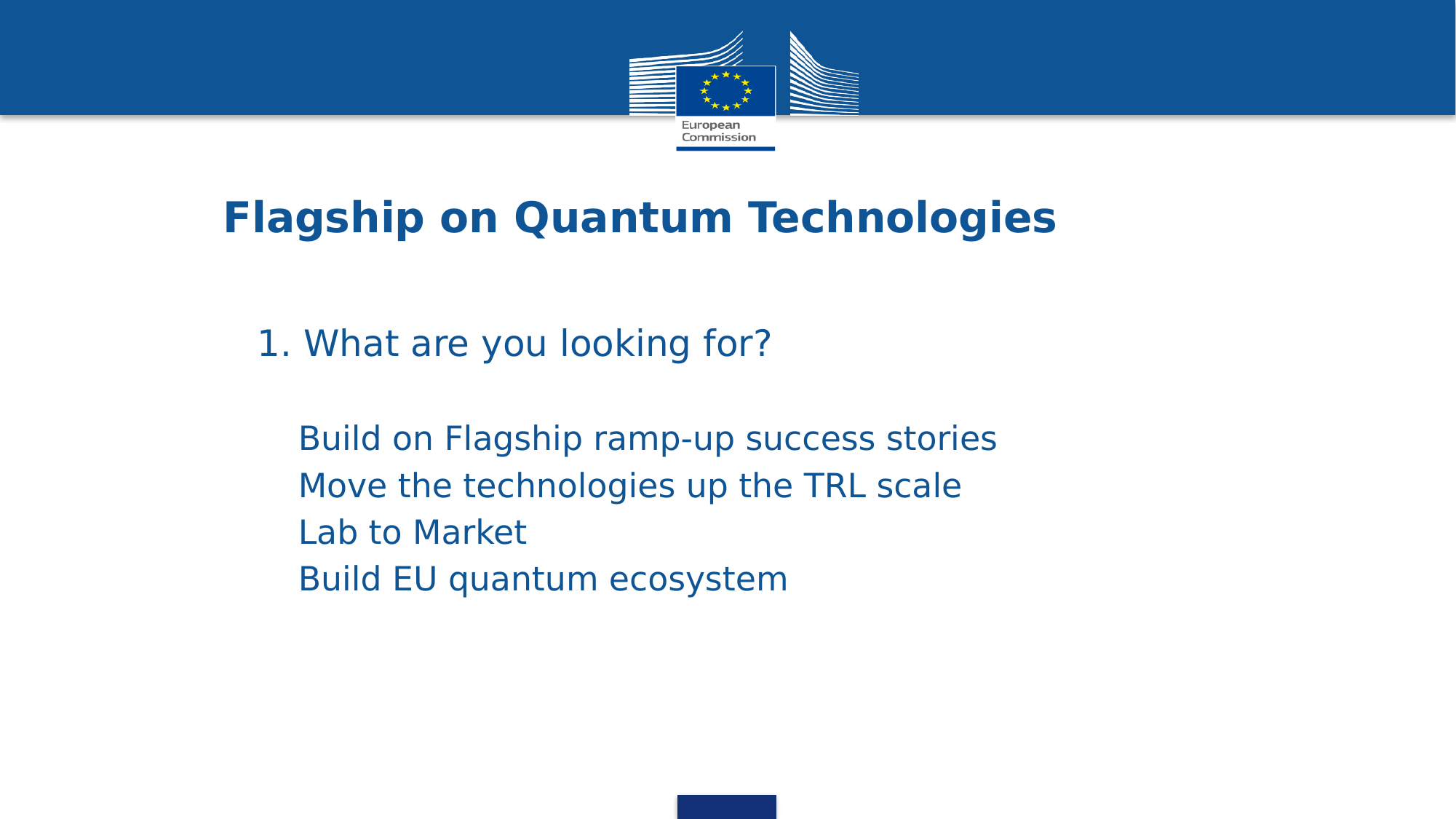

# Flagship on Quantum Technologies
1. What are you looking for?

Build on Flagship ramp-up success stories
Move the technologies up the TRL scale
Lab to Market
Build EU quantum ecosystem